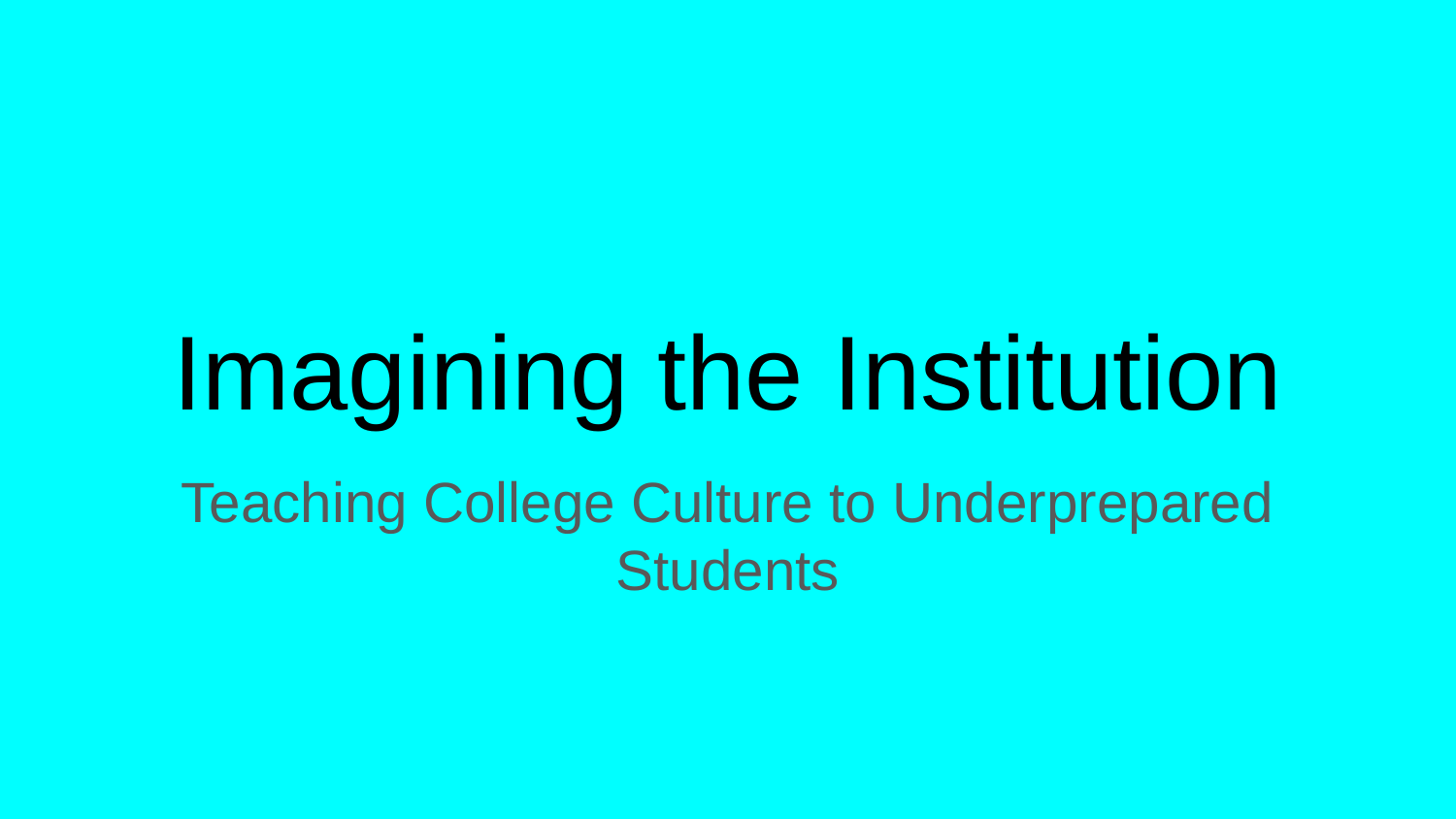

# Imagining the Institution
Teaching College Culture to Underprepared Students